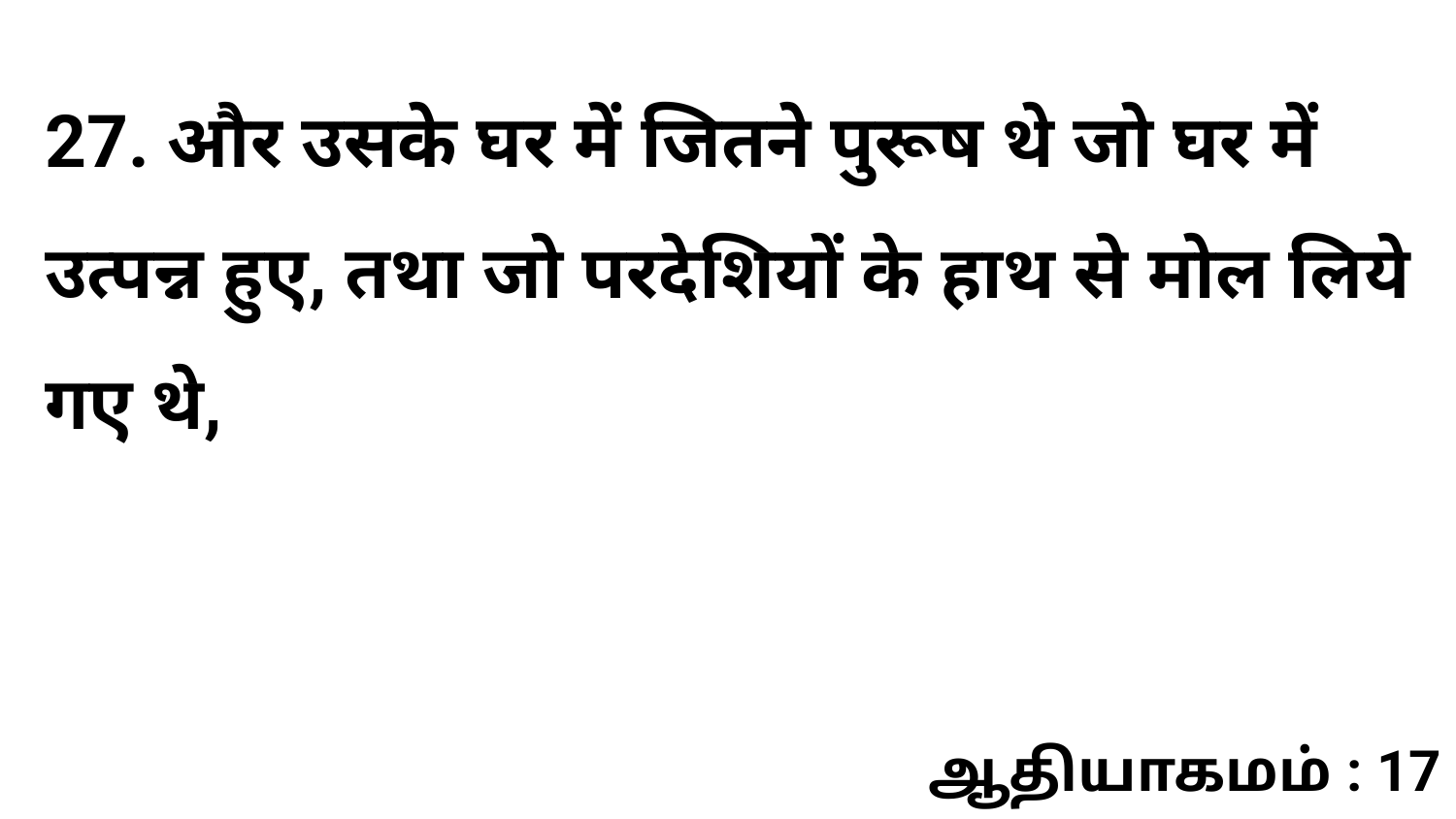

27. और उसके घर में जितने पुरूष थे जो घर में उत्पन्न हुए, तथा जो परदेशियों के हाथ से मोल लिये गए थे,
ஆதியாகமம் : 17